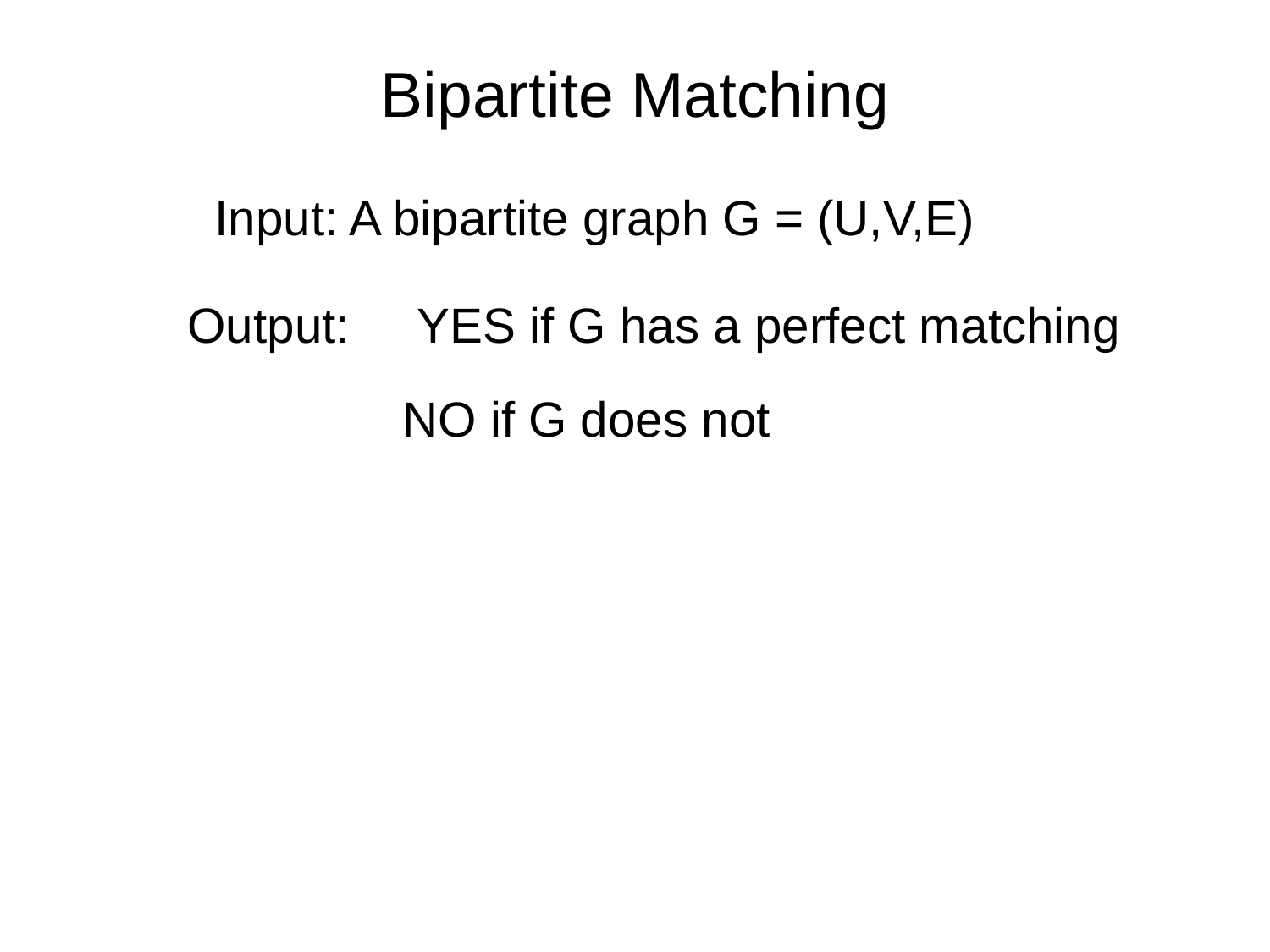

Bipartite Matching
Input: A bipartite graph G = (U,V,E)
Output:
YES if G has a perfect matching
NO if G does not